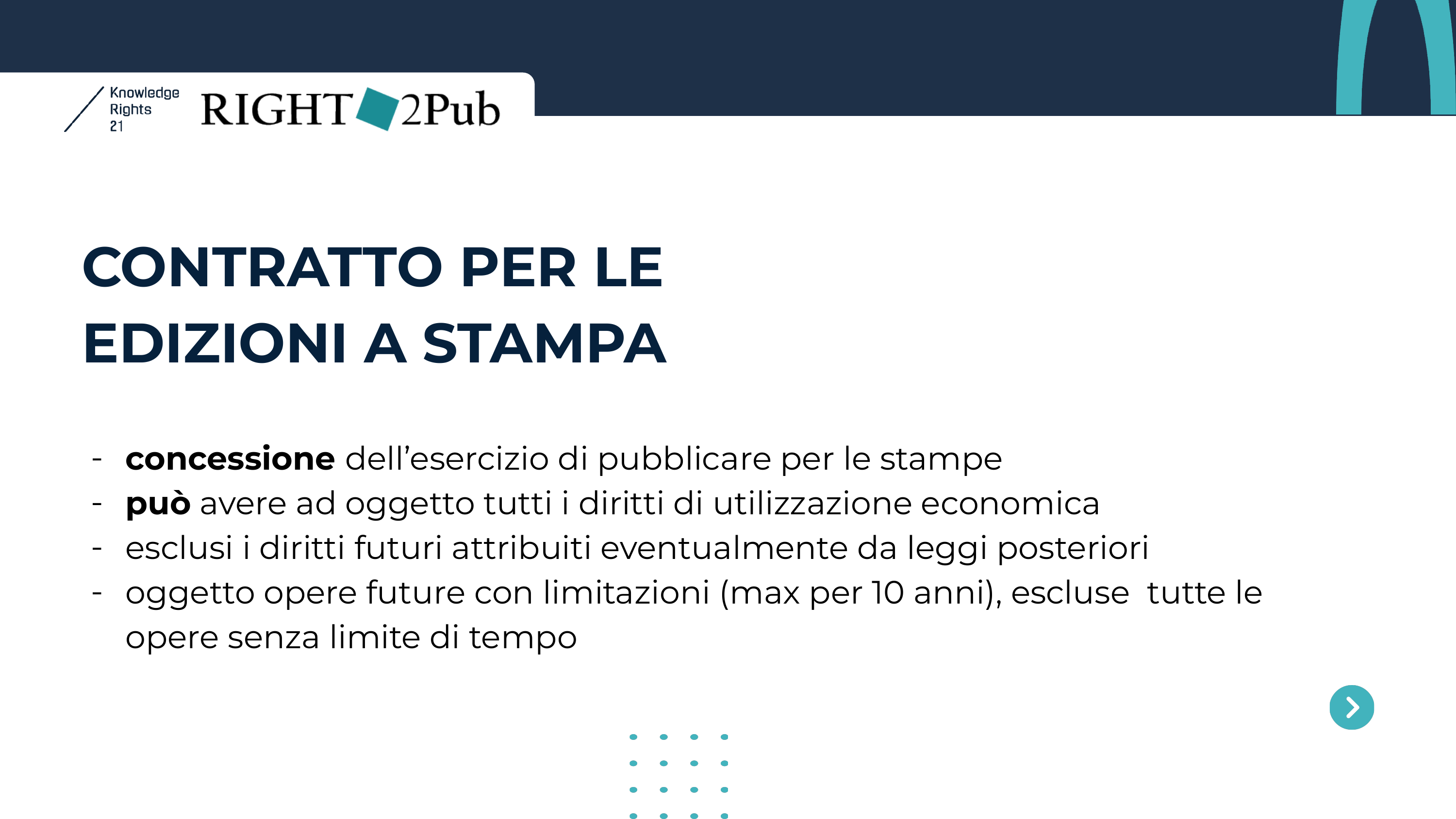

CONTRATTO PER LE EDIZIONI A STAMPA
concessione dell’esercizio di pubblicare per le stampe
può avere ad oggetto tutti i diritti di utilizzazione economica
esclusi i diritti futuri attribuiti eventualmente da leggi posteriori
oggetto opere future con limitazioni (max per 10 anni), escluse  tutte le opere senza limite di tempo